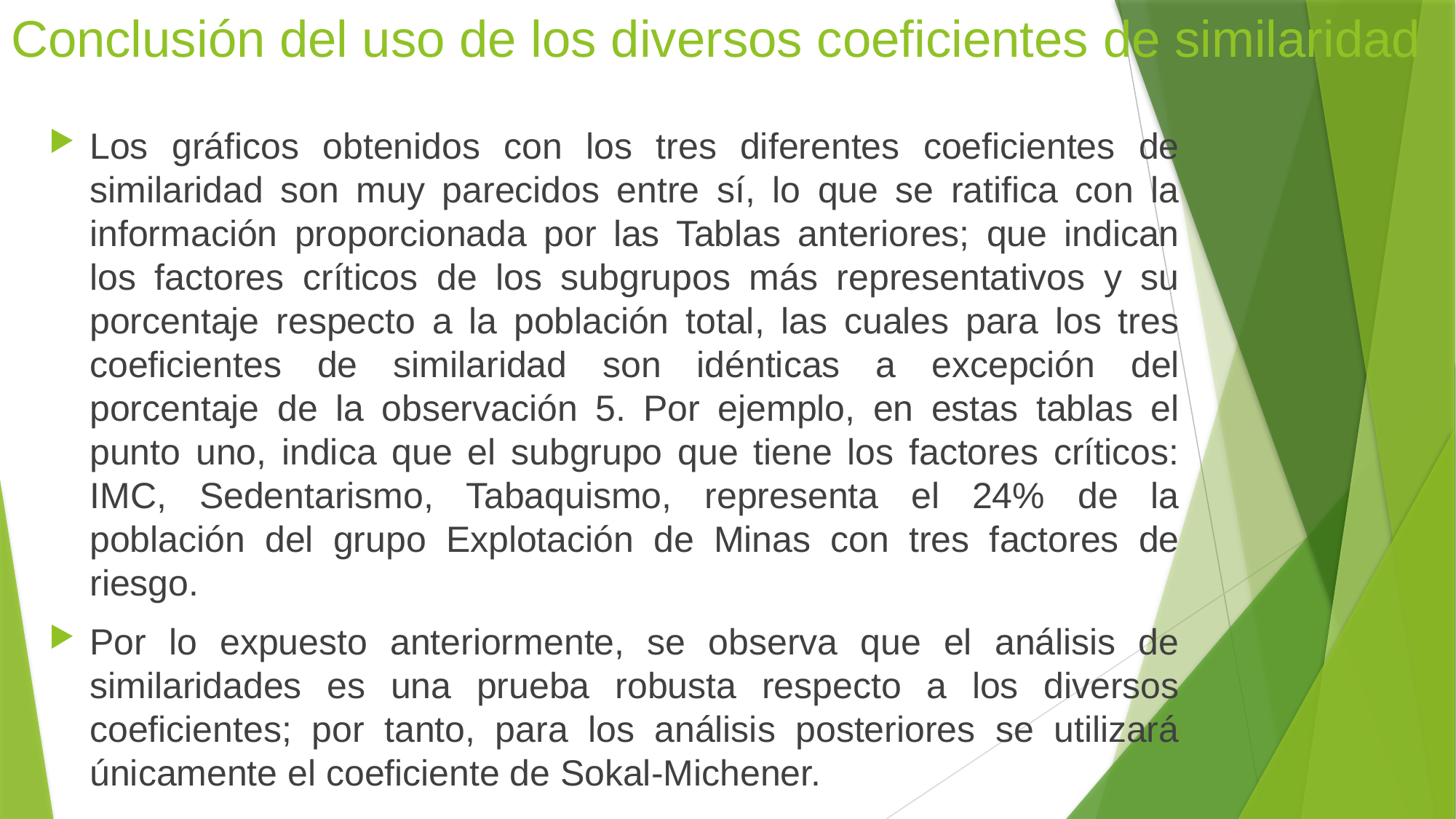

# Conclusión del uso de los diversos coeficientes de similaridad
Los gráficos obtenidos con los tres diferentes coeficientes de similaridad son muy parecidos entre sí, lo que se ratifica con la información proporcionada por las Tablas anteriores; que indican los factores críticos de los subgrupos más representativos y su porcentaje respecto a la población total, las cuales para los tres coeficientes de similaridad son idénticas a excepción del porcentaje de la observación 5. Por ejemplo, en estas tablas el punto uno, indica que el subgrupo que tiene los factores críticos: IMC, Sedentarismo, Tabaquismo, representa el 24% de la población del grupo Explotación de Minas con tres factores de riesgo.
Por lo expuesto anteriormente, se observa que el análisis de similaridades es una prueba robusta respecto a los diversos coeficientes; por tanto, para los análisis posteriores se utilizará únicamente el coeficiente de Sokal-Michener.